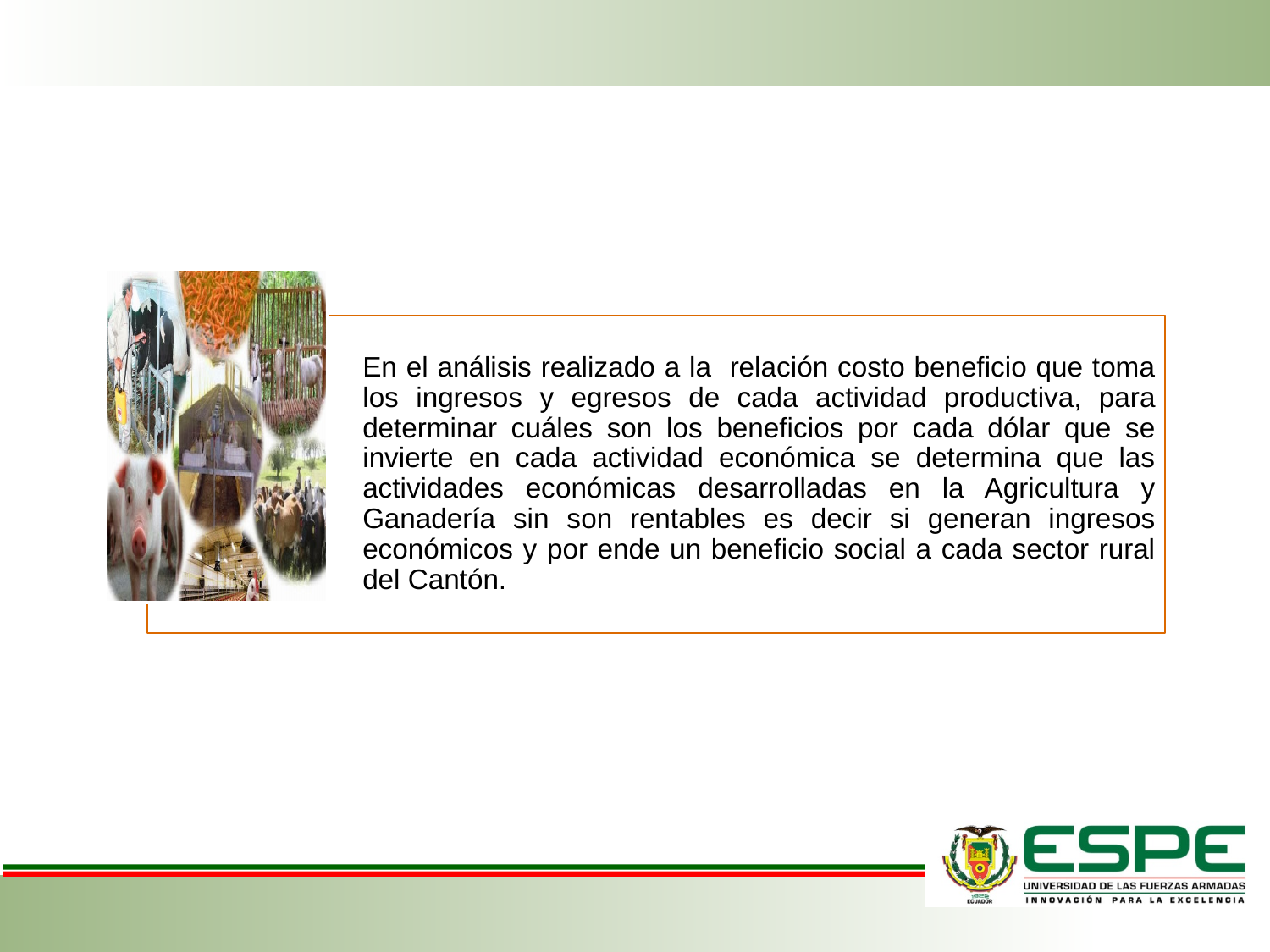

En el análisis realizado a la  relación costo beneficio que toma los ingresos y egresos de cada actividad productiva, para determinar cuáles son los beneficios por cada dólar que se invierte en cada actividad económica se determina que las actividades económicas desarrolladas en la Agricultura y Ganadería sin son rentables es decir si generan ingresos económicos y por ende un beneficio social a cada sector rural del Cantón.